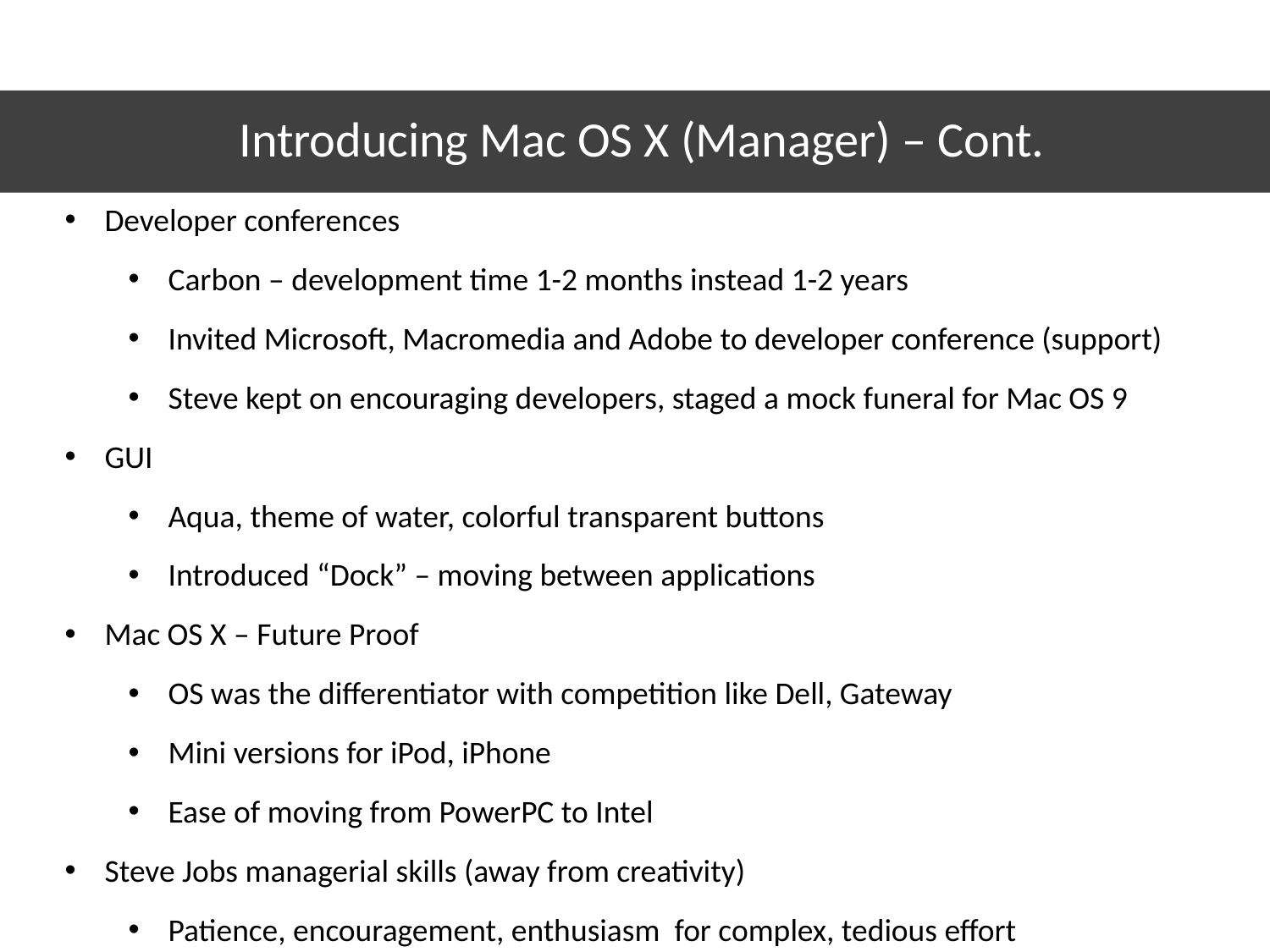

# Introducing Mac OS X (Manager) – Cont.

Developer conferences
Carbon – development time 1-2 months instead 1-2 years
Invited Microsoft, Macromedia and Adobe to developer conference (support)
Steve kept on encouraging developers, staged a mock funeral for Mac OS 9
GUI
Aqua, theme of water, colorful transparent buttons
Introduced “Dock” – moving between applications
Mac OS X – Future Proof
OS was the differentiator with competition like Dell, Gateway
Mini versions for iPod, iPhone
Ease of moving from PowerPC to Intel
Steve Jobs managerial skills (away from creativity)
Patience, encouragement, enthusiasm  for complex, tedious effort